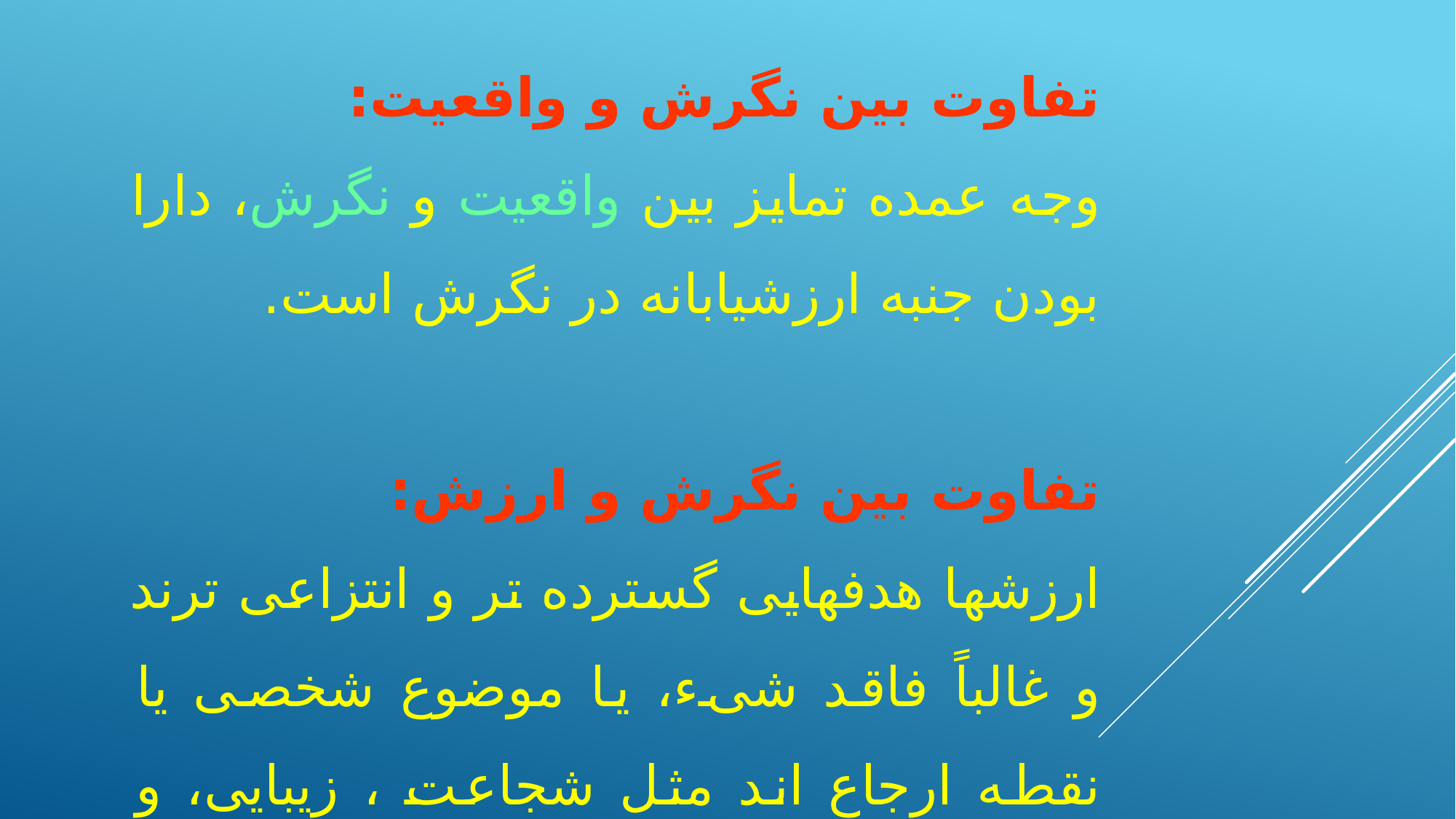

تفاوت بین نگرش و واقعیت:
	وجه عمده تمایز بین واقعیت و نگرش، دارا بودن جنبه ارزشیابانه در نگرش است.

تفاوت بین نگرش و ارزش:
	ارزشها هدفهایی گسترده تر و انتزاعی ترند و غالباً فاقد شیء، یا موضوع شخصی یا نقطه ارجاع اند مثل شجاعت ، زیبایی، و آزادی.